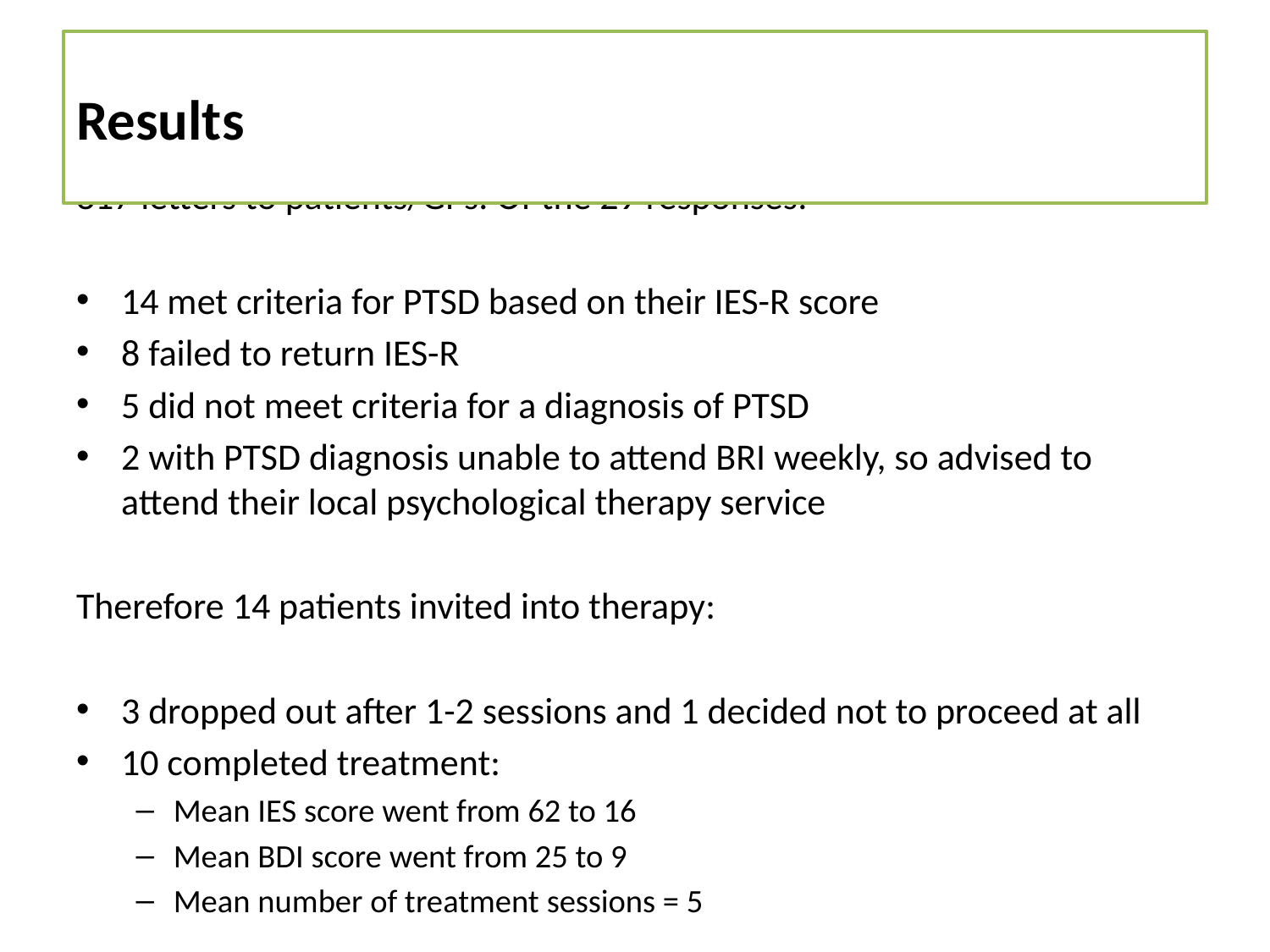

# Results
817 letters to patients/GPs. Of the 29 responses:

14 met criteria for PTSD based on their IES-R score
8 failed to return IES-R
5 did not meet criteria for a diagnosis of PTSD
2 with PTSD diagnosis unable to attend BRI weekly, so advised to attend their local psychological therapy service

Therefore 14 patients invited into therapy:

3 dropped out after 1-2 sessions and 1 decided not to proceed at all
10 completed treatment:
Mean IES score went from 62 to 16
Mean BDI score went from 25 to 9
Mean number of treatment sessions = 5